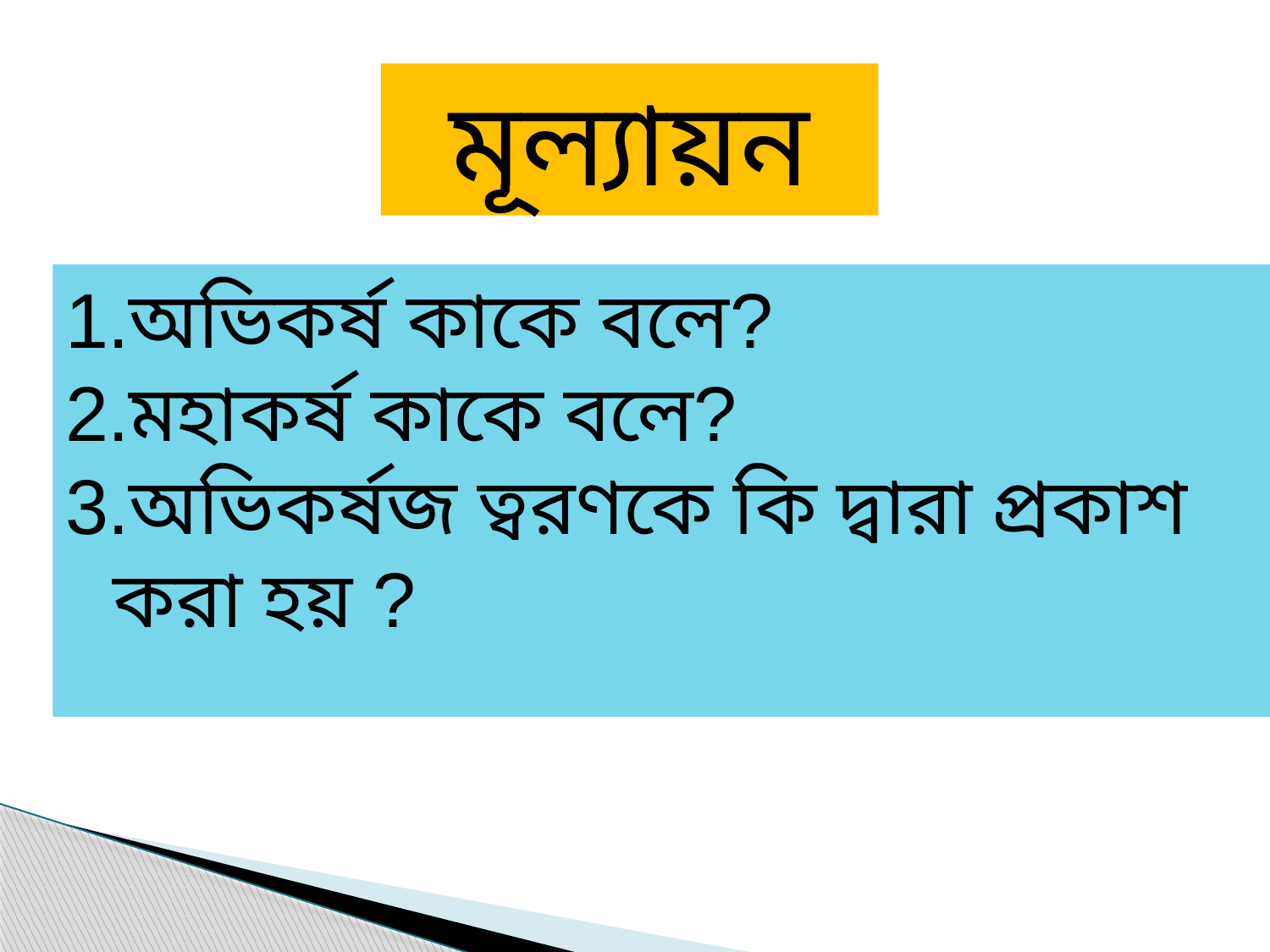

মূল্যায়ন
অভিকর্ষ কাকে বলে?
মহাকর্ষ কাকে বলে?
অভিকর্ষজ ত্বরণকে কি দ্বারা প্রকাশ করা হয় ?